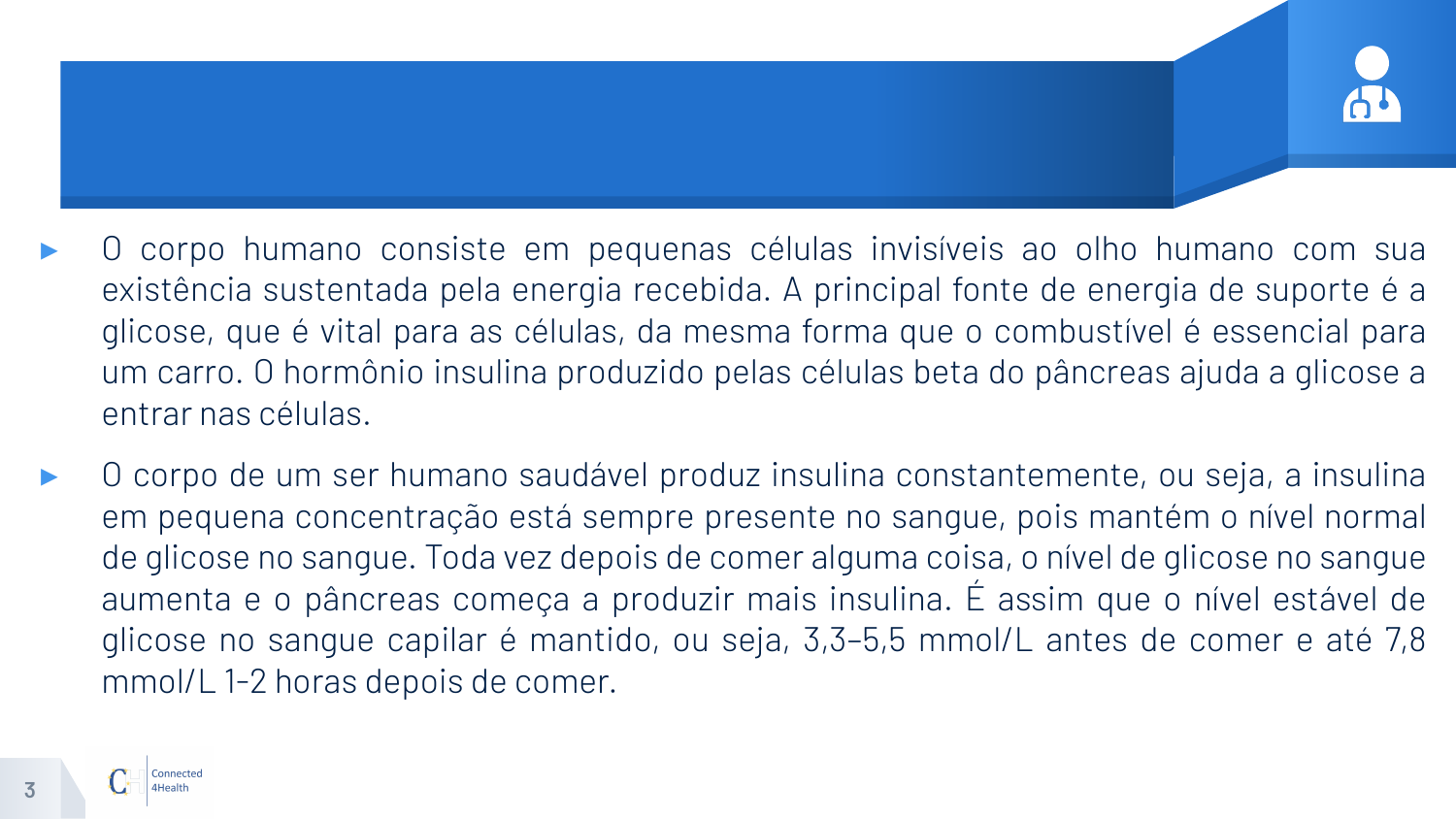

#
O corpo humano consiste em pequenas células invisíveis ao olho humano com sua existência sustentada pela energia recebida. A principal fonte de energia de suporte é a glicose, que é vital para as células, da mesma forma que o combustível é essencial para um carro. O hormônio insulina produzido pelas células beta do pâncreas ajuda a glicose a entrar nas células.
O corpo de um ser humano saudável produz insulina constantemente, ou seja, a insulina em pequena concentração está sempre presente no sangue, pois mantém o nível normal de glicose no sangue. Toda vez depois de comer alguma coisa, o nível de glicose no sangue aumenta e o pâncreas começa a produzir mais insulina. É assim que o nível estável de glicose no sangue capilar é mantido, ou seja, 3,3–5,5 mmol/L antes de comer e até 7,8 mmol/L 1-2 horas depois de comer.
3